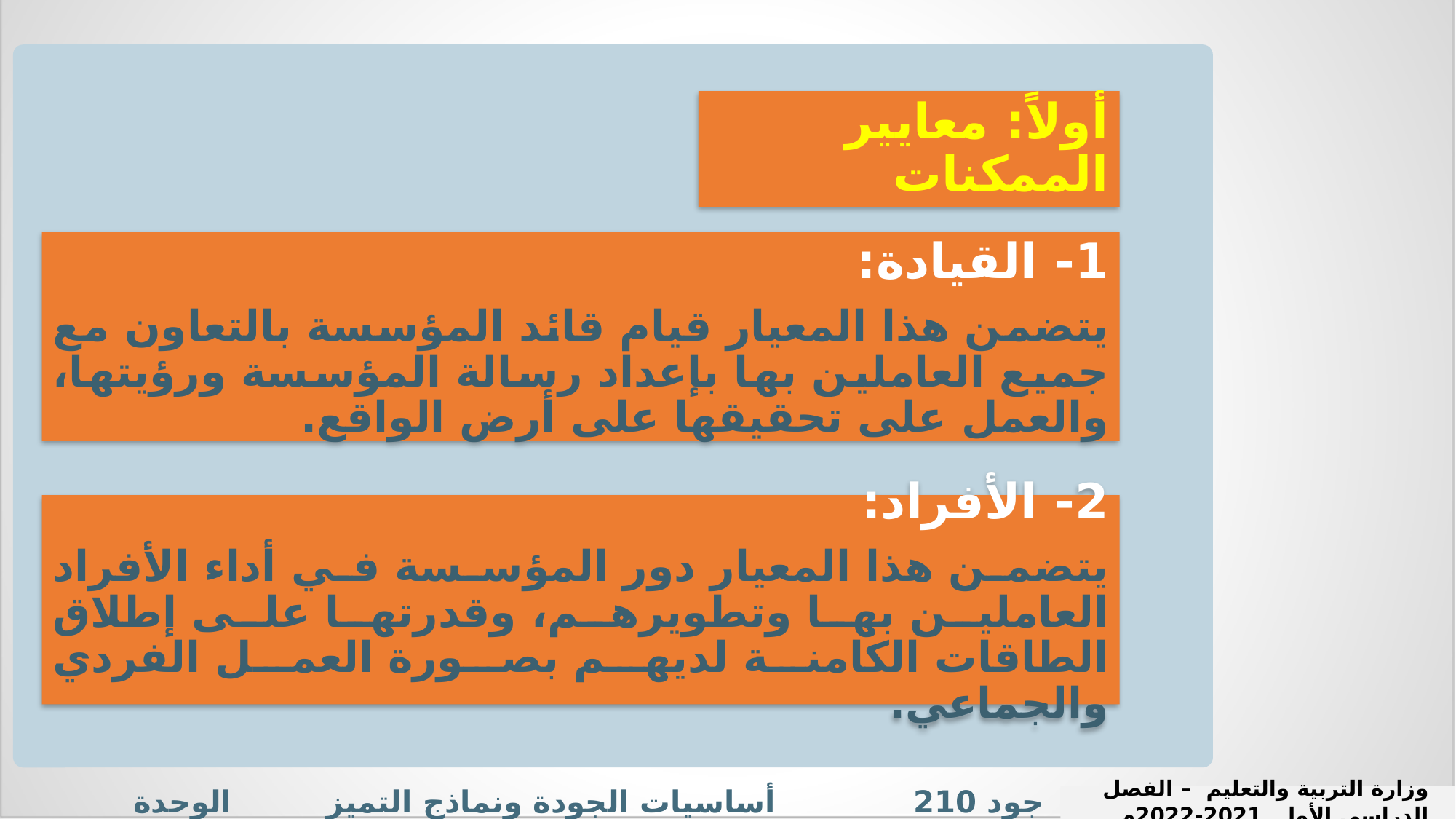

أولاً: معايير الممكنات

1- القيادة:
يتضمن هذا المعيار قيام قائد المؤسسة بالتعاون مع جميع العاملين بها بإعداد رسالة المؤسسة ورؤيتها، والعمل على تحقيقها على أرض الواقع.

2- الأفراد:
يتضمن هذا المعيار دور المؤسسة في أداء الأفراد العاملين بها وتطويرهم، وقدرتها على إطلاق الطاقات الكامنة لديهم بصورة العمل الفردي والجماعي.

جود 210             أساسيات الجودة ونماذج التميز         الوحدة الثالثة          الدرس:  معايير النموذج الأوروبي للتميز
وزارة التربية والتعليم  – الفصل الدراسي الأول  2021-2022م